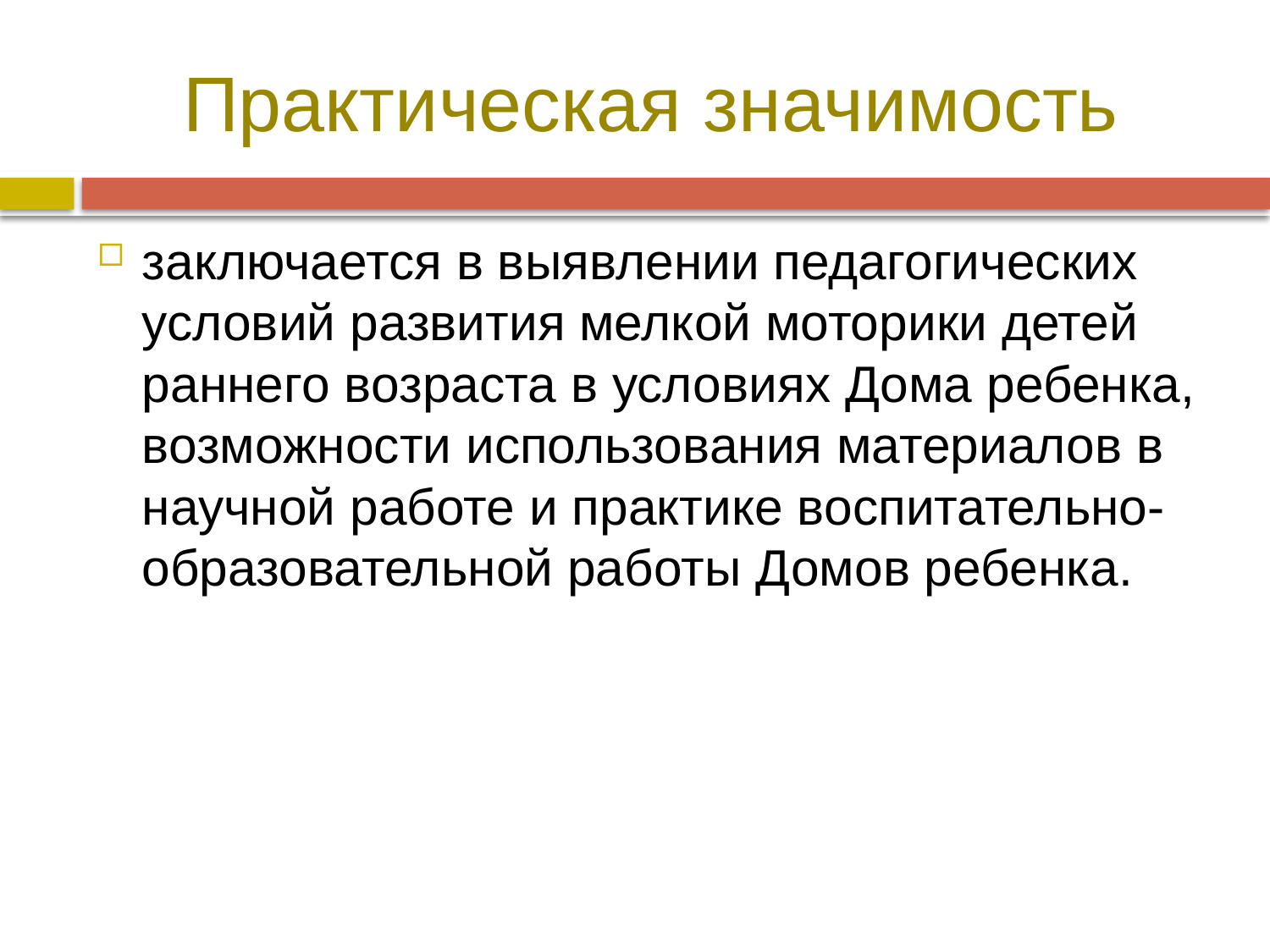

# Практическая значимость
заключается в выявлении педагогических условий развития мелкой моторики детей раннего возраста в условиях Дома ребенка, возможности использования материалов в научной работе и практике воспитательно-образовательной работы Домов ребенка.